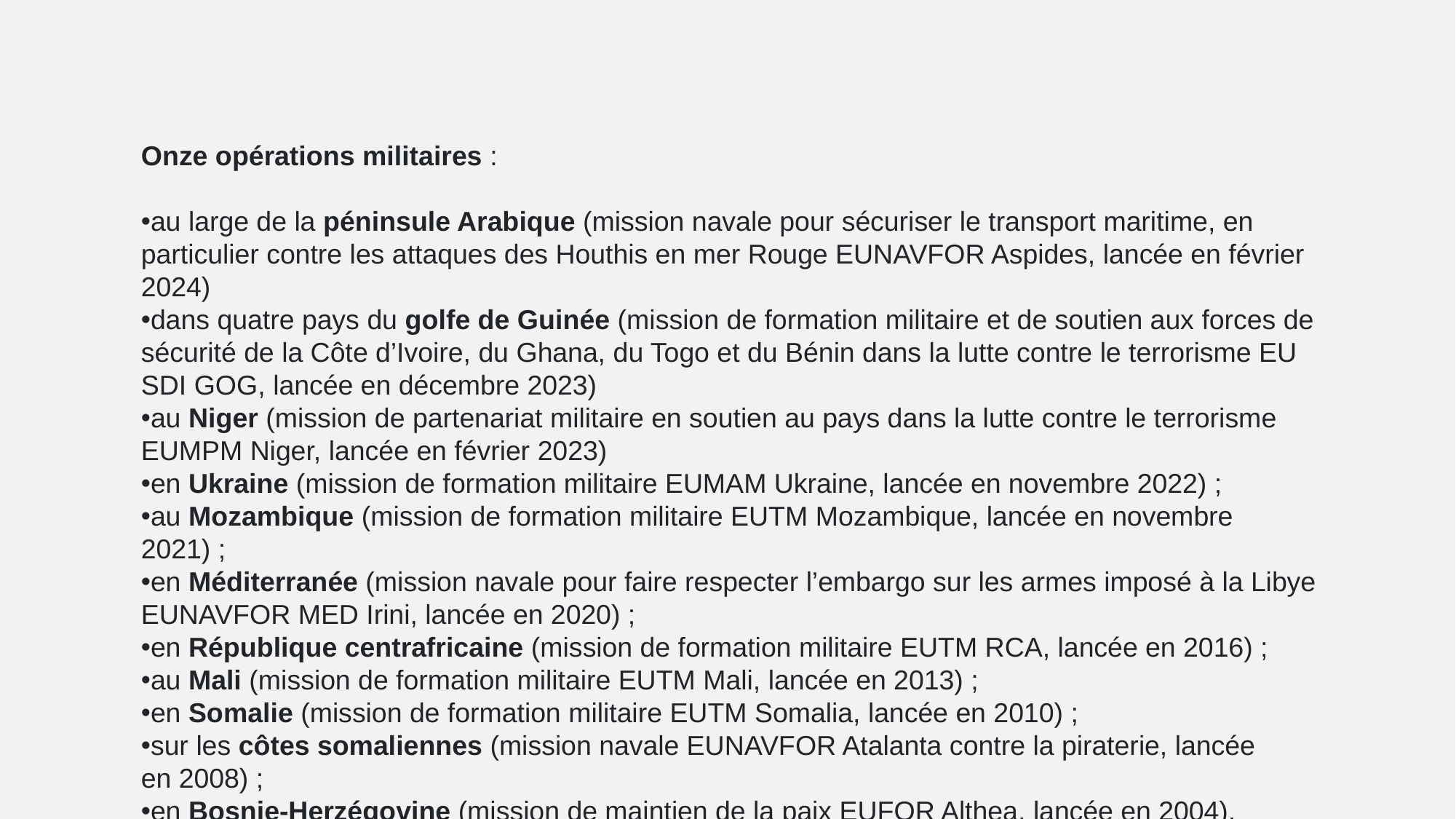

Onze opérations militaires :

au large de la péninsule Arabique (mission navale pour sécuriser le transport maritime, en particulier contre les attaques des Houthis en mer Rouge EUNAVFOR Aspides, lancée en février 2024)
dans quatre pays du golfe de Guinée (mission de formation militaire et de soutien aux forces de sécurité de la Côte d’Ivoire, du Ghana, du Togo et du Bénin dans la lutte contre le terrorisme EU SDI GOG, lancée en décembre 2023)
au Niger (mission de partenariat militaire en soutien au pays dans la lutte contre le terrorisme EUMPM Niger, lancée en février 2023)
en Ukraine (mission de formation militaire EUMAM Ukraine, lancée en novembre 2022) ;
au Mozambique (mission de formation militaire EUTM Mozambique, lancée en novembre 2021) ;
en Méditerranée (mission navale pour faire respecter l’embargo sur les armes imposé à la Libye EUNAVFOR MED Irini, lancée en 2020) ;
en République centrafricaine (mission de formation militaire EUTM RCA, lancée en 2016) ;
au Mali (mission de formation militaire EUTM Mali, lancée en 2013) ;
en Somalie (mission de formation militaire EUTM Somalia, lancée en 2010) ;
sur les côtes somaliennes (mission navale EUNAVFOR Atalanta contre la piraterie, lancée en 2008) ;
en Bosnie-Herzégovine (mission de maintien de la paix EUFOR Althea, lancée en 2004).